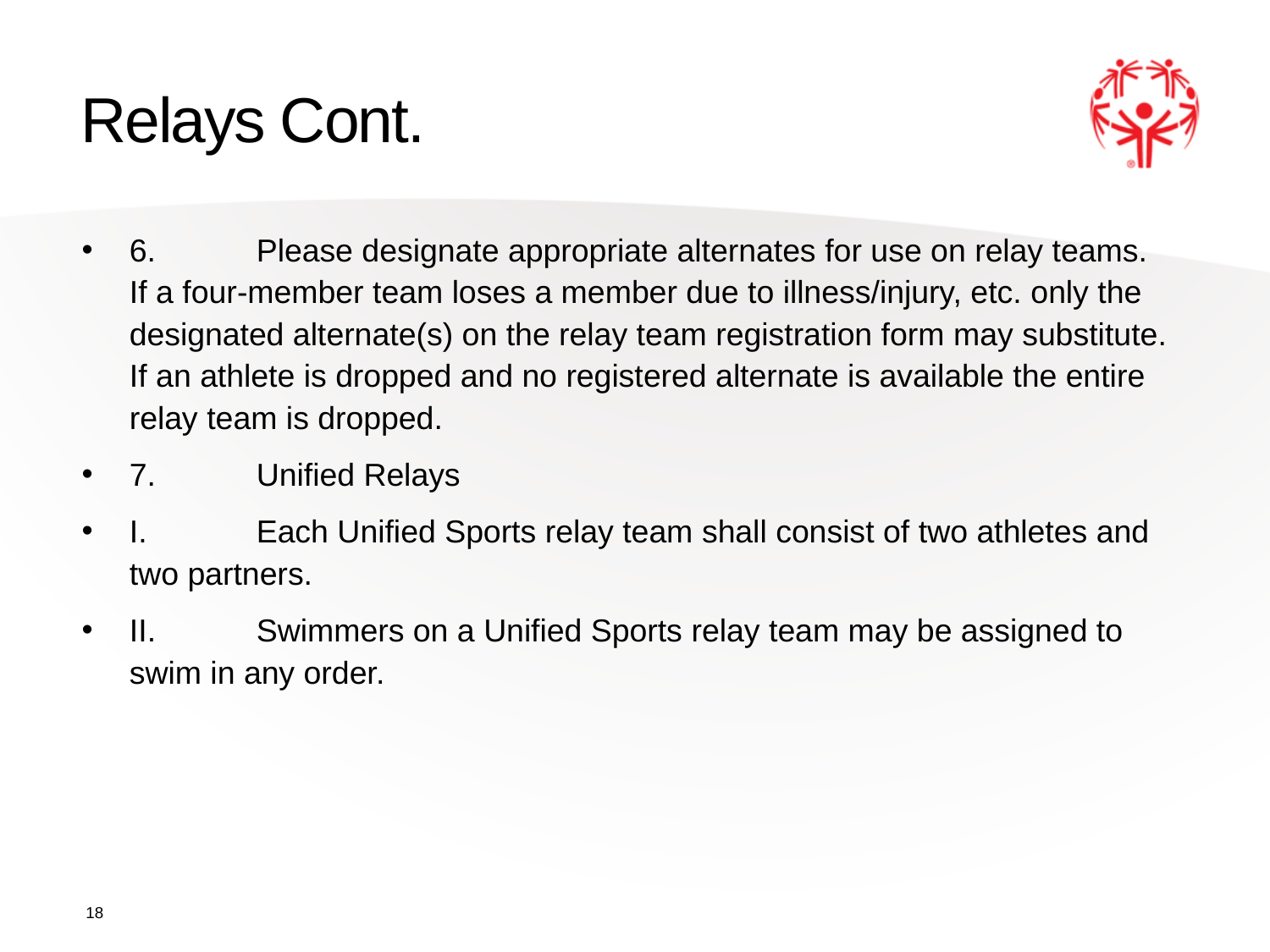

# Relays Cont.
6.	Please designate appropriate alternates for use on relay teams. If a four-member team loses a member due to illness/injury, etc. only the designated alternate(s) on the relay team registration form may substitute. If an athlete is dropped and no registered alternate is available the entire relay team is dropped.
7.	Unified Relays
I.	Each Unified Sports relay team shall consist of two athletes and two partners.
II.	Swimmers on a Unified Sports relay team may be assigned to swim in any order.

18